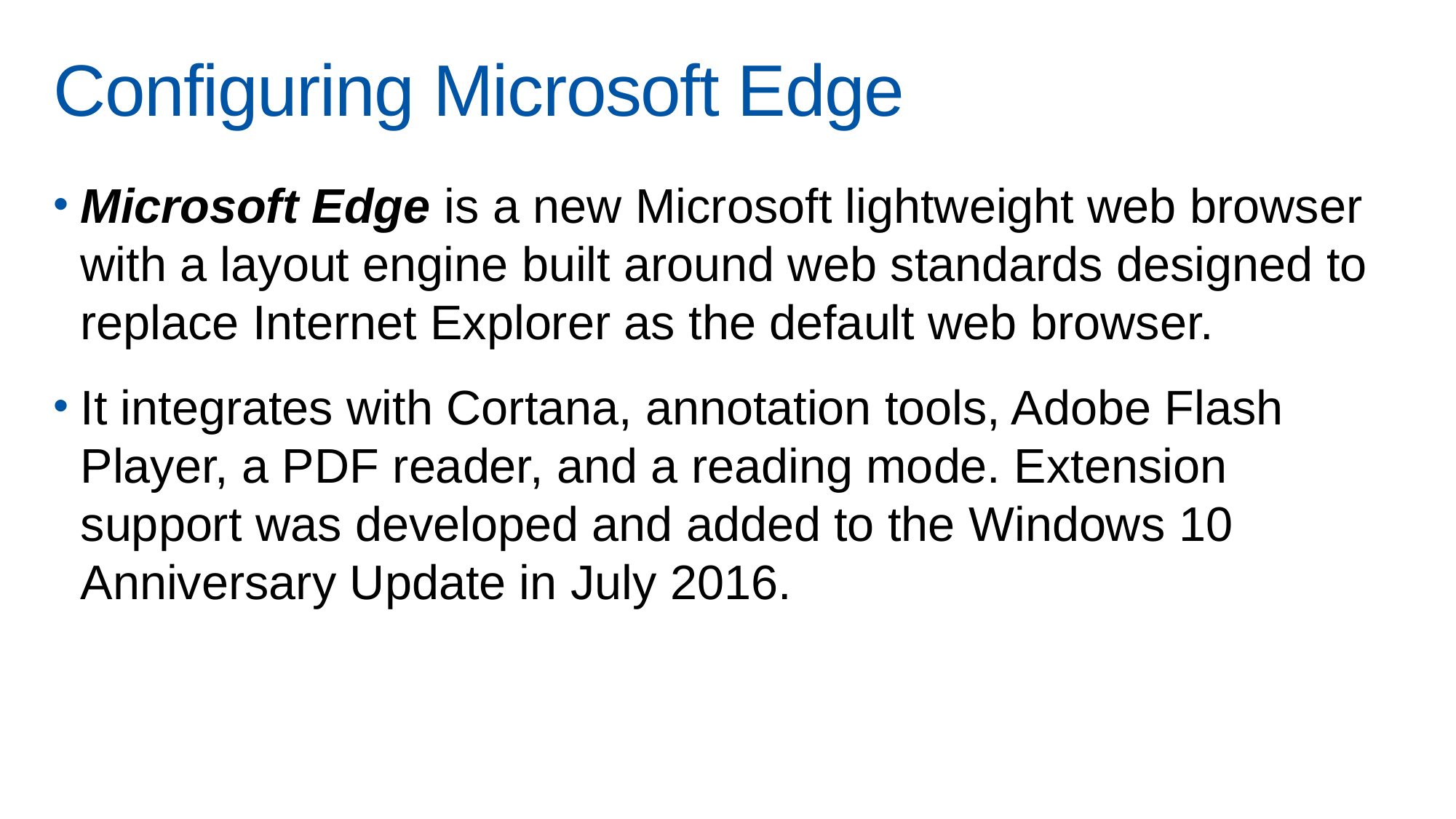

# Configuring Microsoft Edge
Microsoft Edge is a new Microsoft lightweight web browser with a layout engine built around web standards designed to replace Internet Explorer as the default web browser.
It integrates with Cortana, annotation tools, Adobe Flash Player, a PDF reader, and a reading mode. Extension support was developed and added to the Windows 10 Anniversary Update in July 2016.